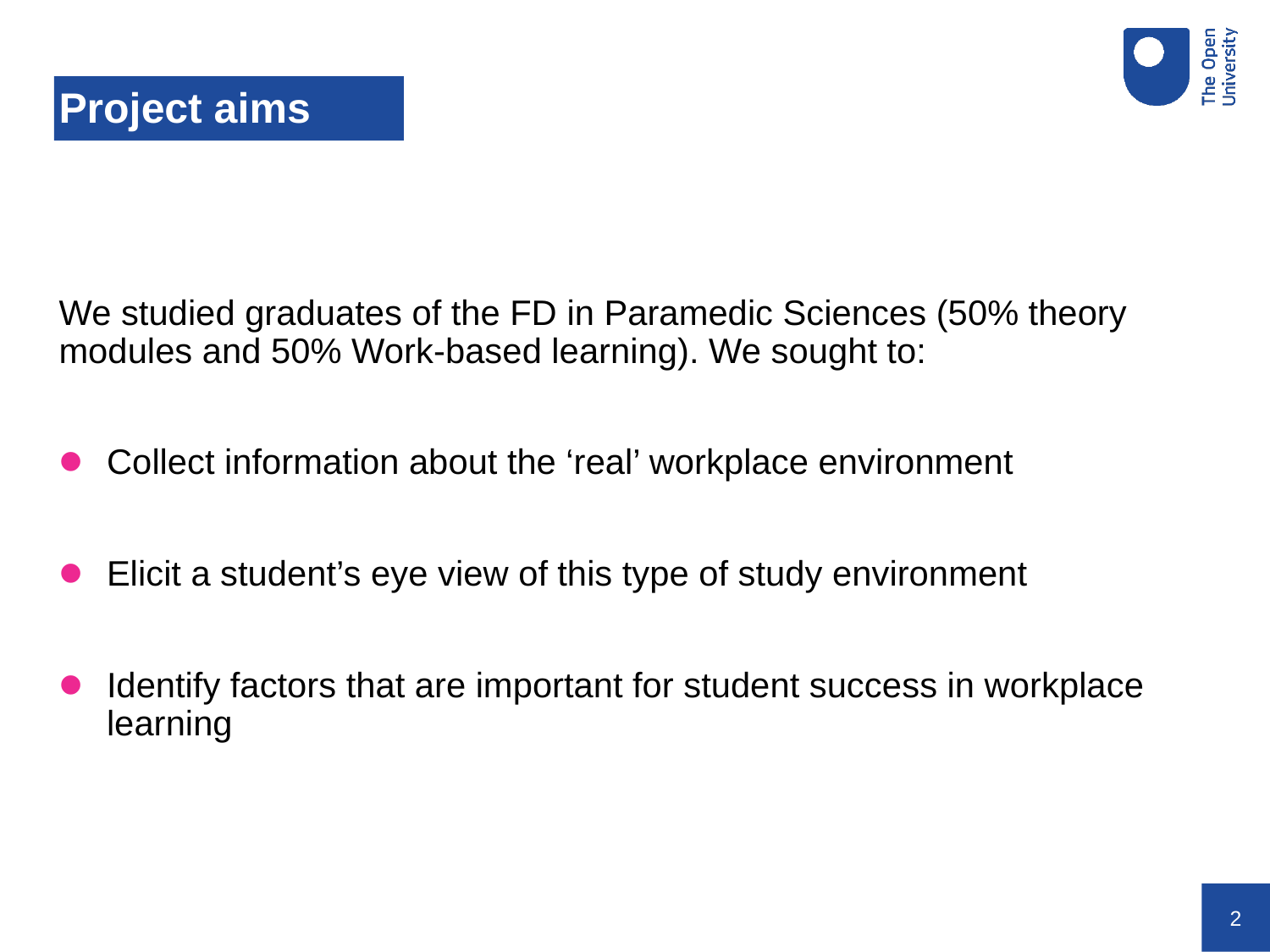

# Project aims

We studied graduates of the FD in Paramedic Sciences (50% theory modules and 50% Work-based learning). We sought to:

Collect information about the ‘real’ workplace environment

Elicit a student’s eye view of this type of study environment

Identify factors that are important for student success in workplace learning